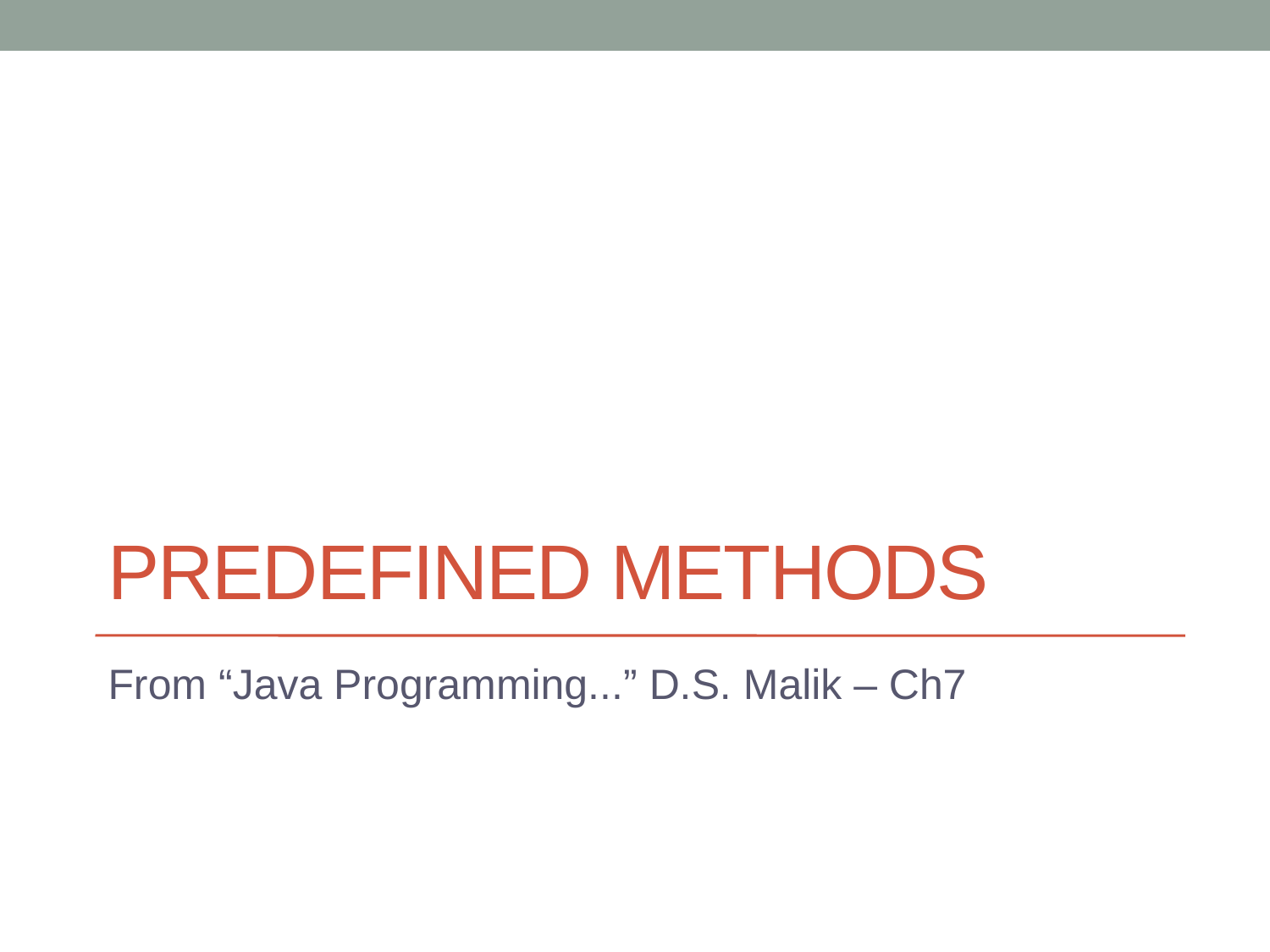

# Predefined Methods
From “Java Programming...” D.S. Malik – Ch7